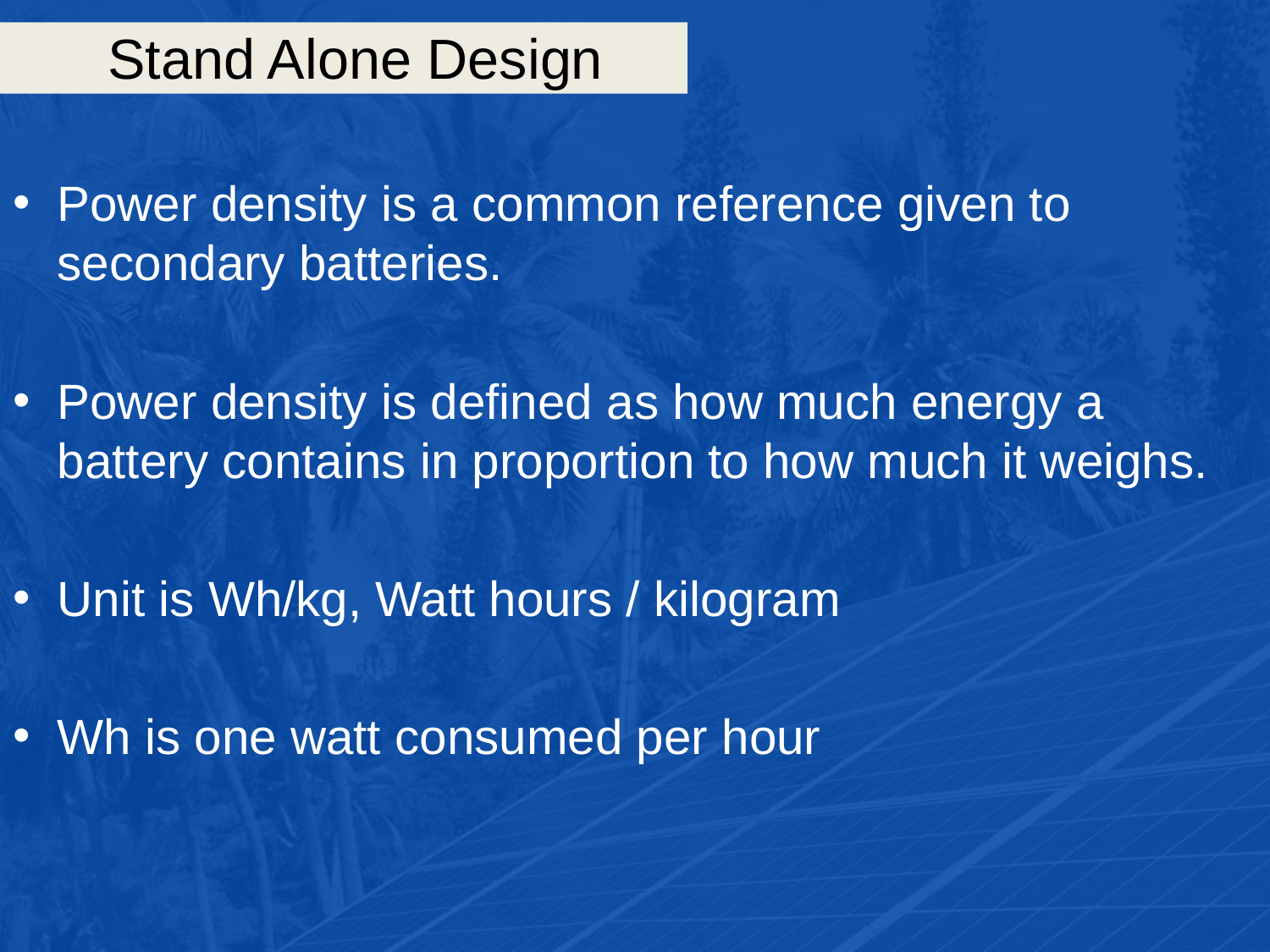

# Stand Alone Design
Power density is a common reference given to secondary batteries.

Power density is defined as how much energy a battery contains in proportion to how much it weighs.

Unit is Wh/kg, Watt hours / kilogram

Wh is one watt consumed per hour